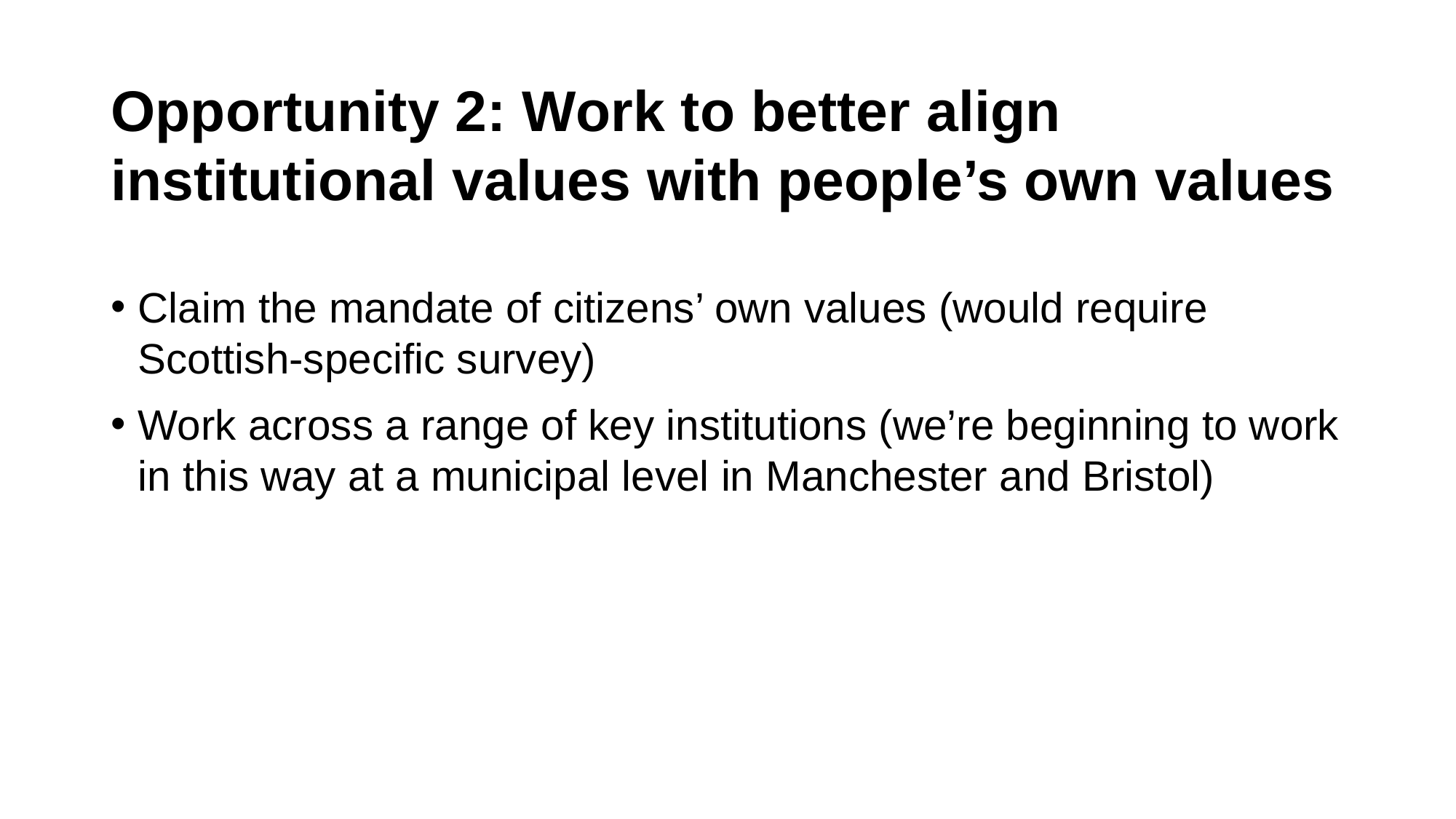

# Opportunity 2: Work to better align institutional values with people’s own values
Claim the mandate of citizens’ own values (would require Scottish-specific survey)
Work across a range of key institutions (we’re beginning to work in this way at a municipal level in Manchester and Bristol)